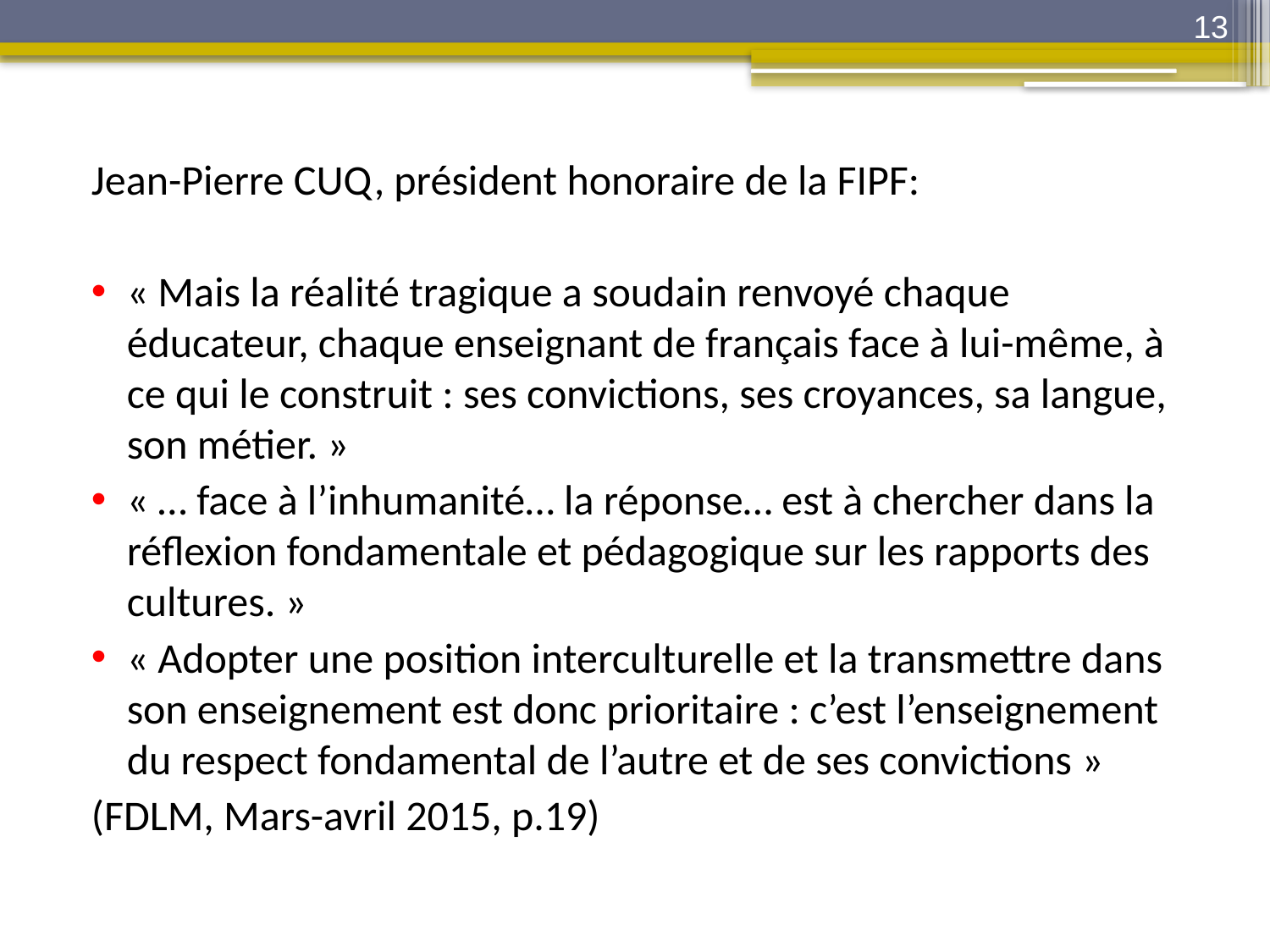

13
Jean-Pierre CUQ, président honoraire de la FIPF:

« Mais la réalité tragique a soudain renvoyé chaque éducateur, chaque enseignant de français face à lui-même, à ce qui le construit : ses convictions, ses croyances, sa langue, son métier. »
« … face à l’inhumanité… la réponse… est à chercher dans la réflexion fondamentale et pédagogique sur les rapports des cultures. »
« Adopter une position interculturelle et la transmettre dans son enseignement est donc prioritaire : c’est l’enseignement du respect fondamental de l’autre et de ses convictions »
(FDLM, Mars-avril 2015, p.19)